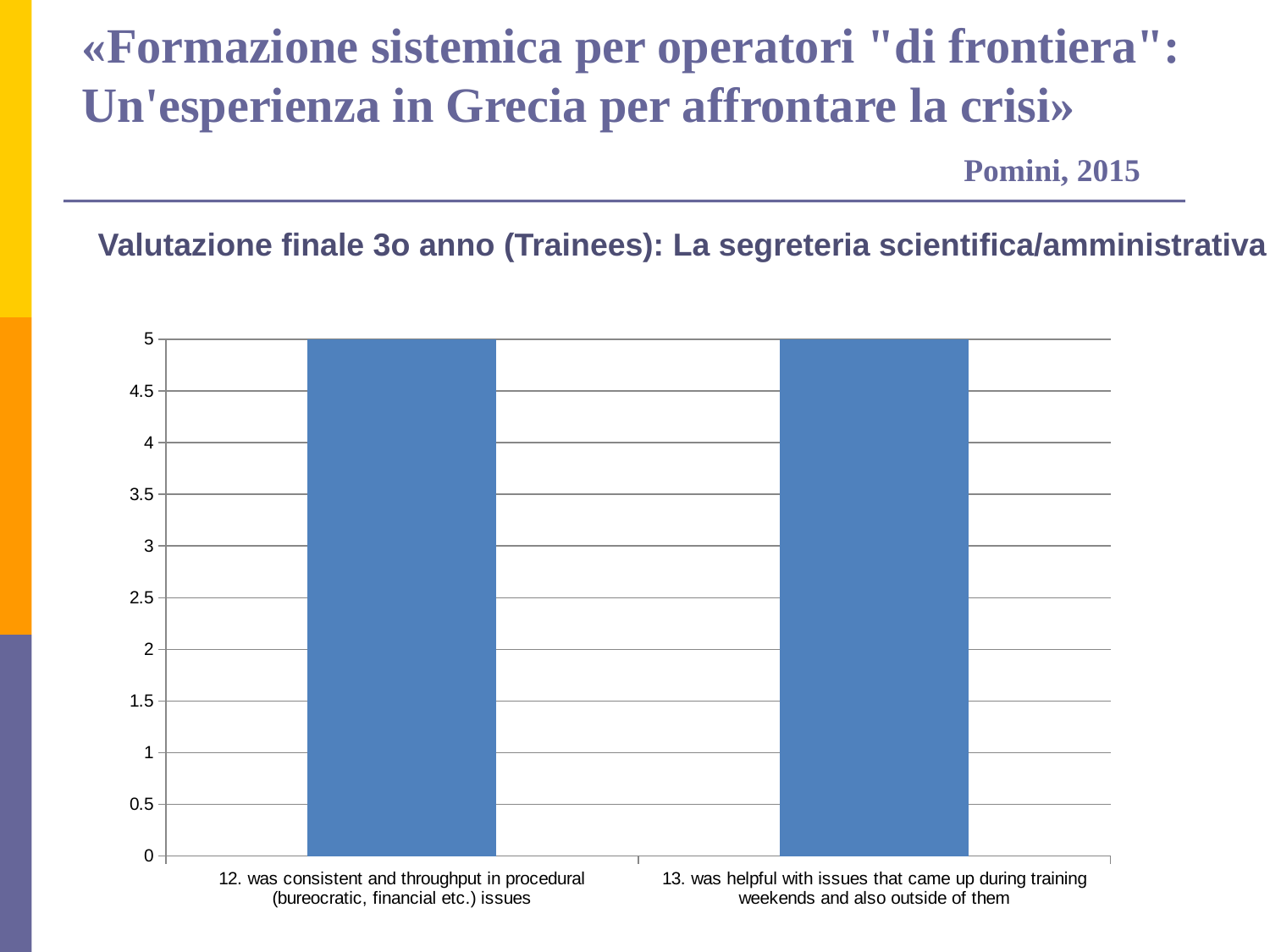

«Formazione sistemica per operatori "di frontiera": Un'esperienza in Grecia per affrontare la crisi»
                                                                   Pomini, 2015
Valutazione finale 3o anno (Trainees): La segreteria scientifica/amministrativa

### Chart

| Category |  |
|---|---|
| 12. was consistent and throughput in procedural (bureocratic, financial etc.) issues | 5.0 |
| 13. was helpful with issues that came up during training weekends and also outside of them | 5.0 |